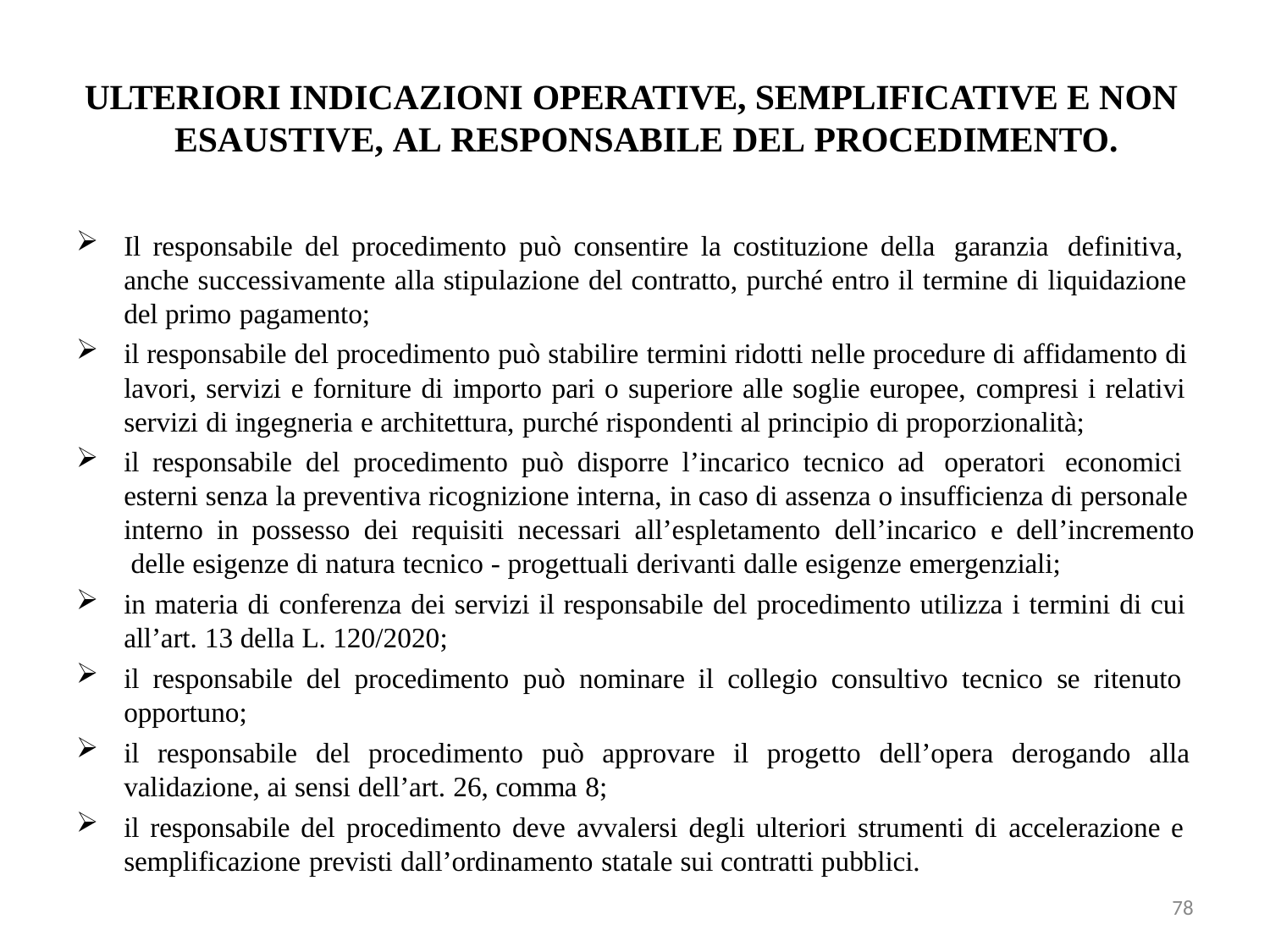

# ULTERIORI INDICAZIONI OPERATIVE, SEMPLIFICATIVE E NON  ESAUSTIVE, AL RESPONSABILE DEL PROCEDIMENTO.
Il responsabile del procedimento può consentire la costituzione della garanzia definitiva,  anche successivamente alla stipulazione del contratto, purché entro il termine di liquidazione  del primo pagamento;
il responsabile del procedimento può stabilire termini ridotti nelle procedure di affidamento di  lavori, servizi e forniture di importo pari o superiore alle soglie europee, compresi i relativi  servizi di ingegneria e architettura, purché rispondenti al principio di proporzionalità;
il responsabile del procedimento può disporre l’incarico tecnico ad operatori economici  esterni senza la preventiva ricognizione interna, in caso di assenza o insufficienza di personale  interno in possesso dei requisiti necessari all’espletamento dell’incarico e dell’incremento  delle esigenze di natura tecnico - progettuali derivanti dalle esigenze emergenziali;
in materia di conferenza dei servizi il responsabile del procedimento utilizza i termini di cui  all’art. 13 della L. 120/2020;
il responsabile del procedimento può nominare il collegio consultivo tecnico se ritenuto  opportuno;
il responsabile del procedimento può approvare il progetto dell’opera derogando alla
validazione, ai sensi dell’art. 26, comma 8;
il responsabile del procedimento deve avvalersi degli ulteriori strumenti di accelerazione e  semplificazione previsti dall’ordinamento statale sui contratti pubblici.
78